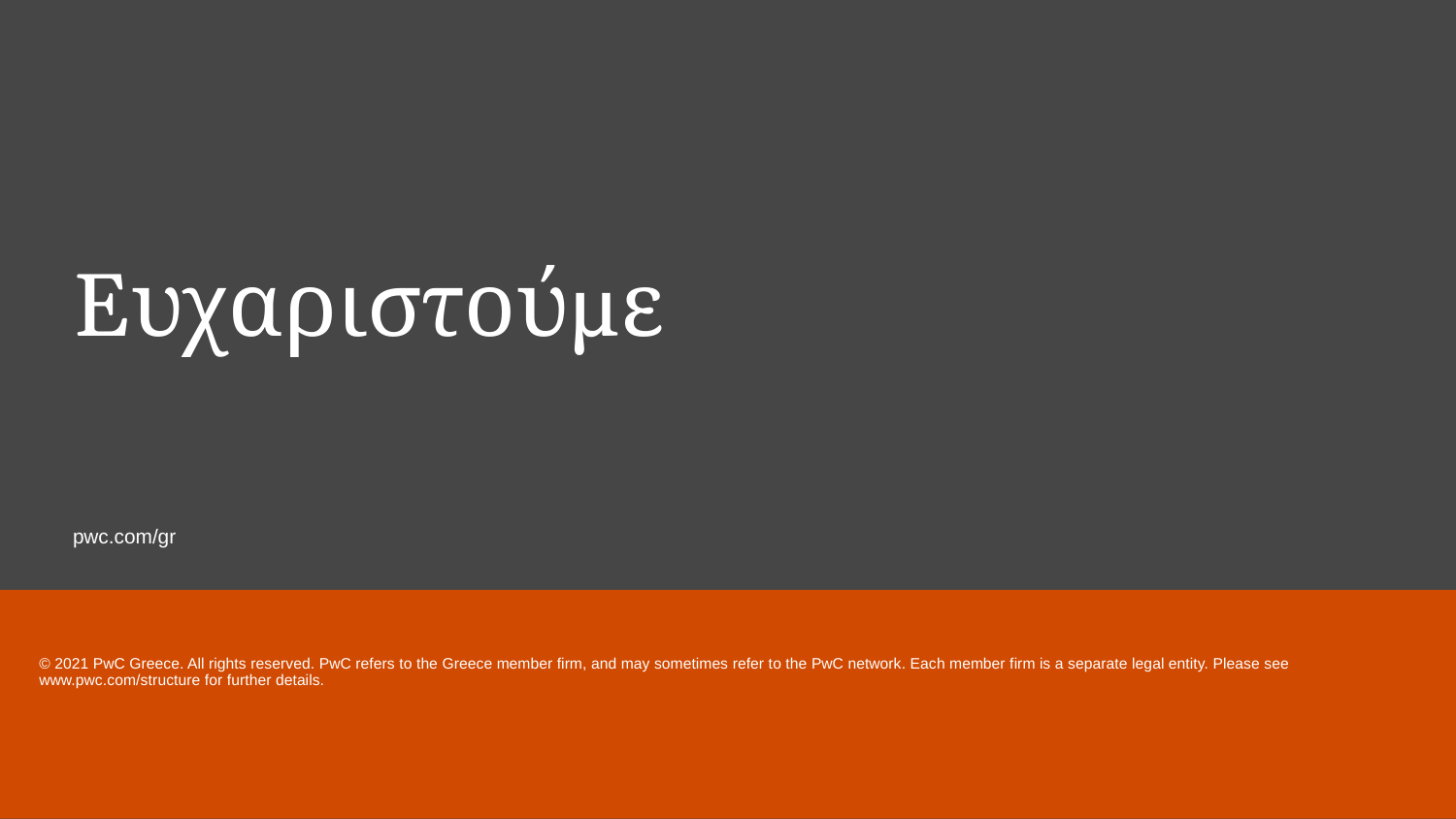

# Ευχαριστούμε

© 2021 PwC Greece. All rights reserved. PwC refers to the Greece member firm, and may sometimes refer to the PwC network. Each member firm is a separate legal entity. Please see www.pwc.com/structure for further details.